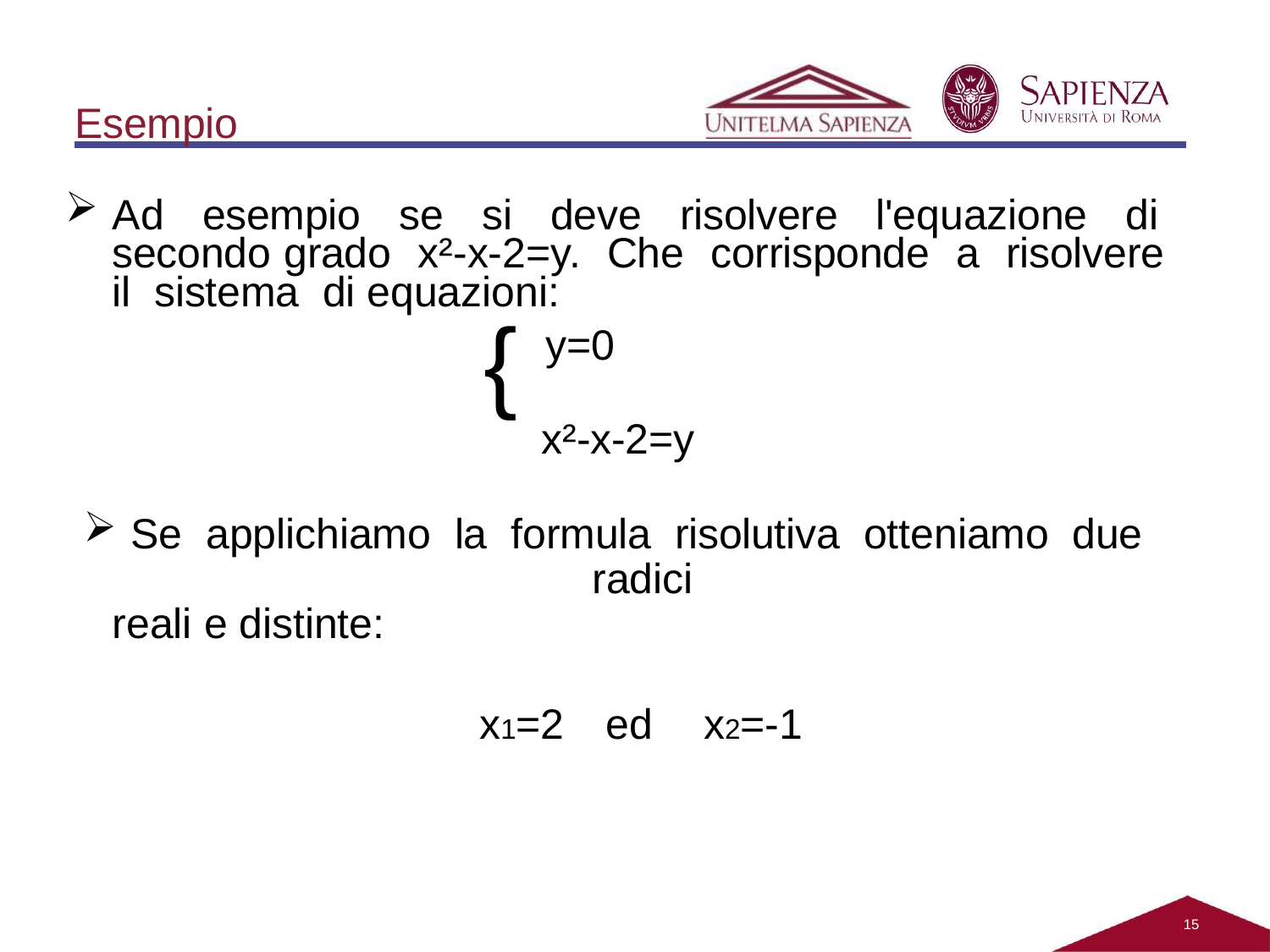

# Esempio

Ad  esempio  se  si  deve  risolvere  l'equazione  di  secondo grado  x²-x-2=y.  Che  corrisponde  a  risolvere  il  sistema  di equazioni:
{ y=0
x²-x-2=y

Se  applichiamo  la  formula  risolutiva  otteniamo  due  radici
reali e distinte:

x1=2	ed	x2=-1
15